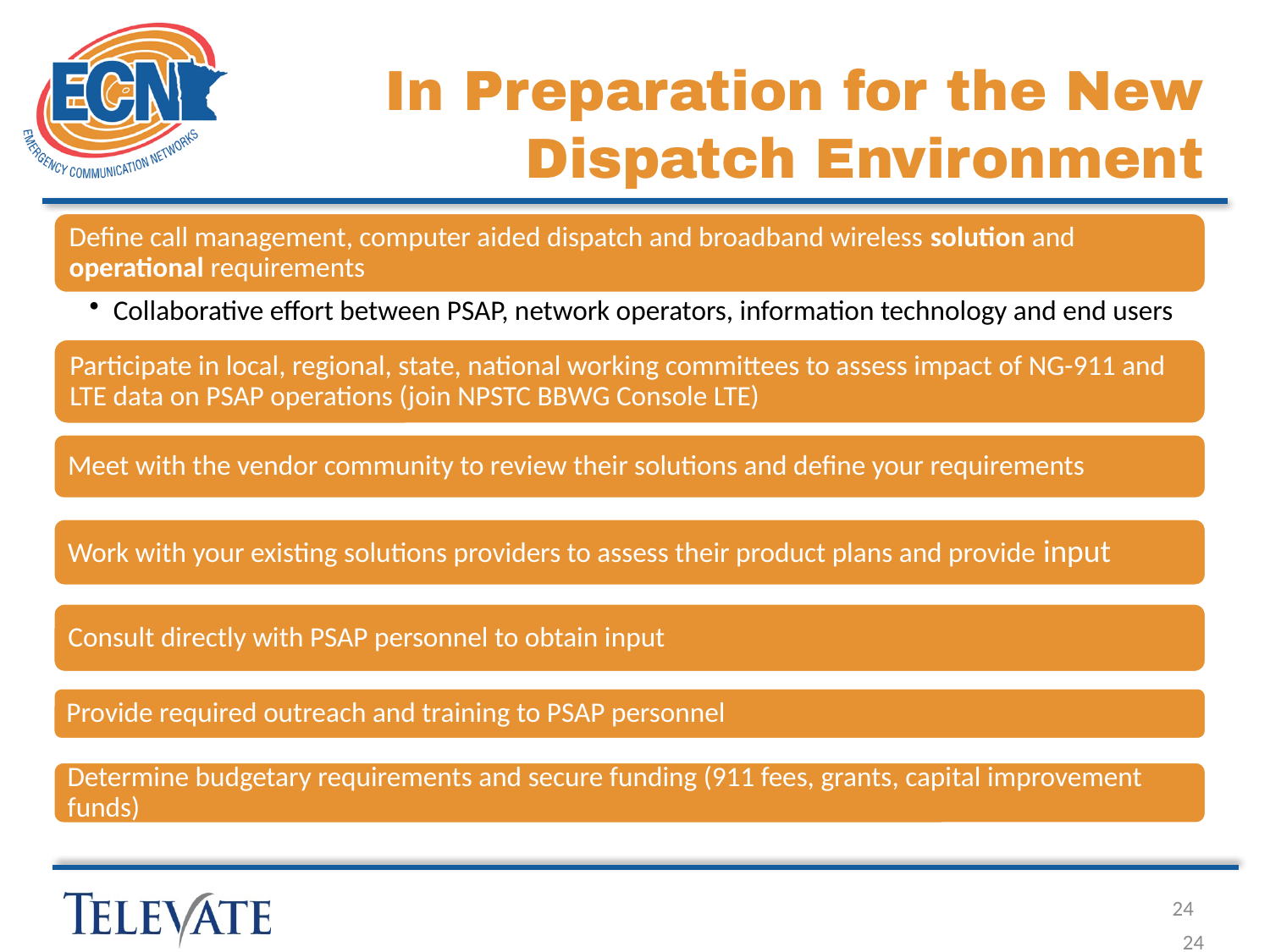

# In Preparation for the New Dispatch Environment
Define call management, computer aided dispatch and broadband wireless solution and operational requirements
Collaborative effort between PSAP, network operators, information technology and end users
Participate in local, regional, state, national working committees to assess impact of NG-911 and LTE data on PSAP operations (join NPSTC BBWG Console LTE)
Meet with the vendor community to review their solutions and define your requirements
Work with your existing solutions providers to assess their product plans and provide input
Consult directly with PSAP personnel to obtain input
Provide required outreach and training to PSAP personnel
Determine budgetary requirements and secure funding (911 fees, grants, capital improvement funds)
24